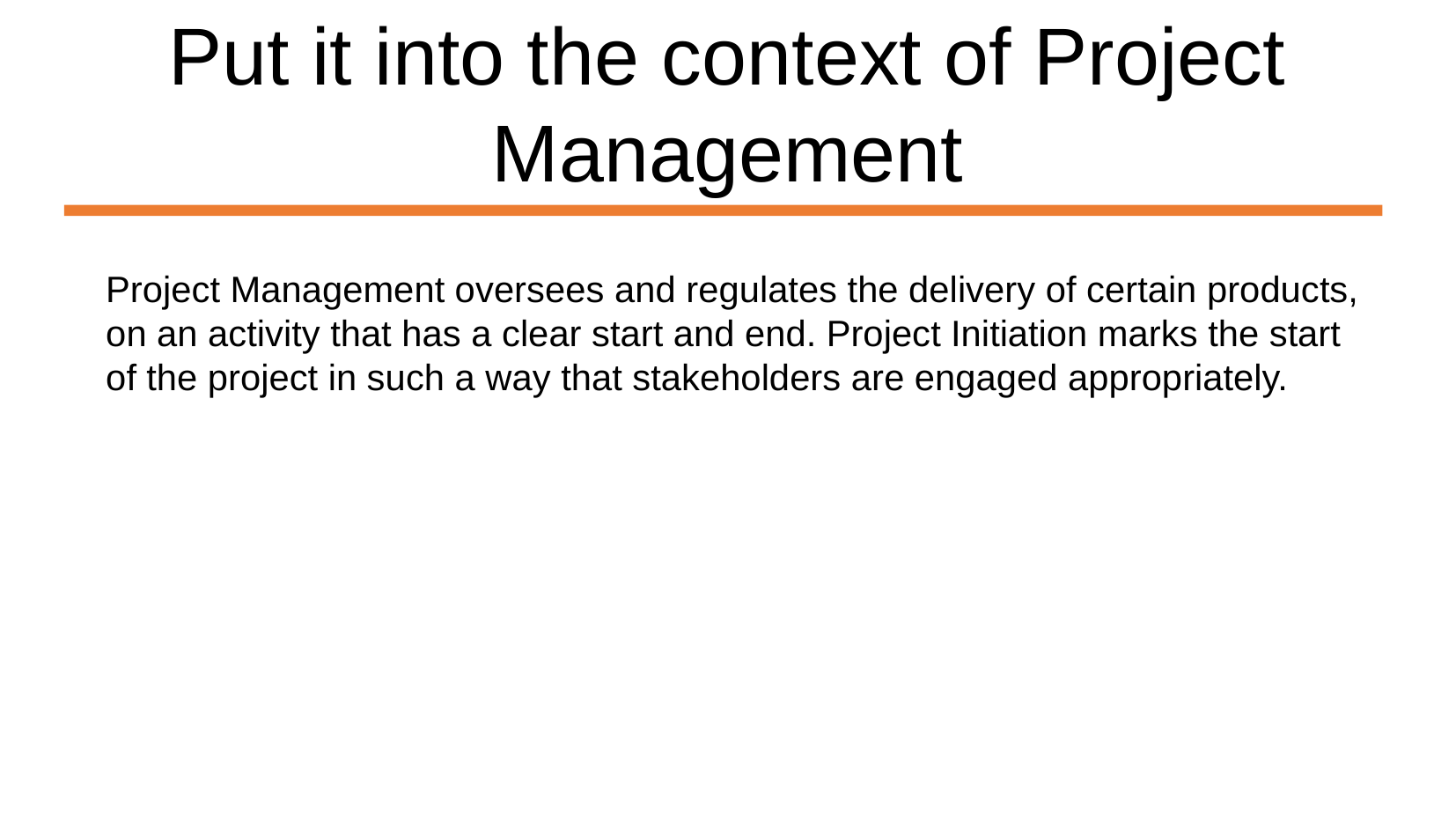

Put it into the context of Project Management

Project Management oversees and regulates the delivery of certain products, on an activity that has a clear start and end. Project Initiation marks the start of the project in such a way that stakeholders are engaged appropriately.